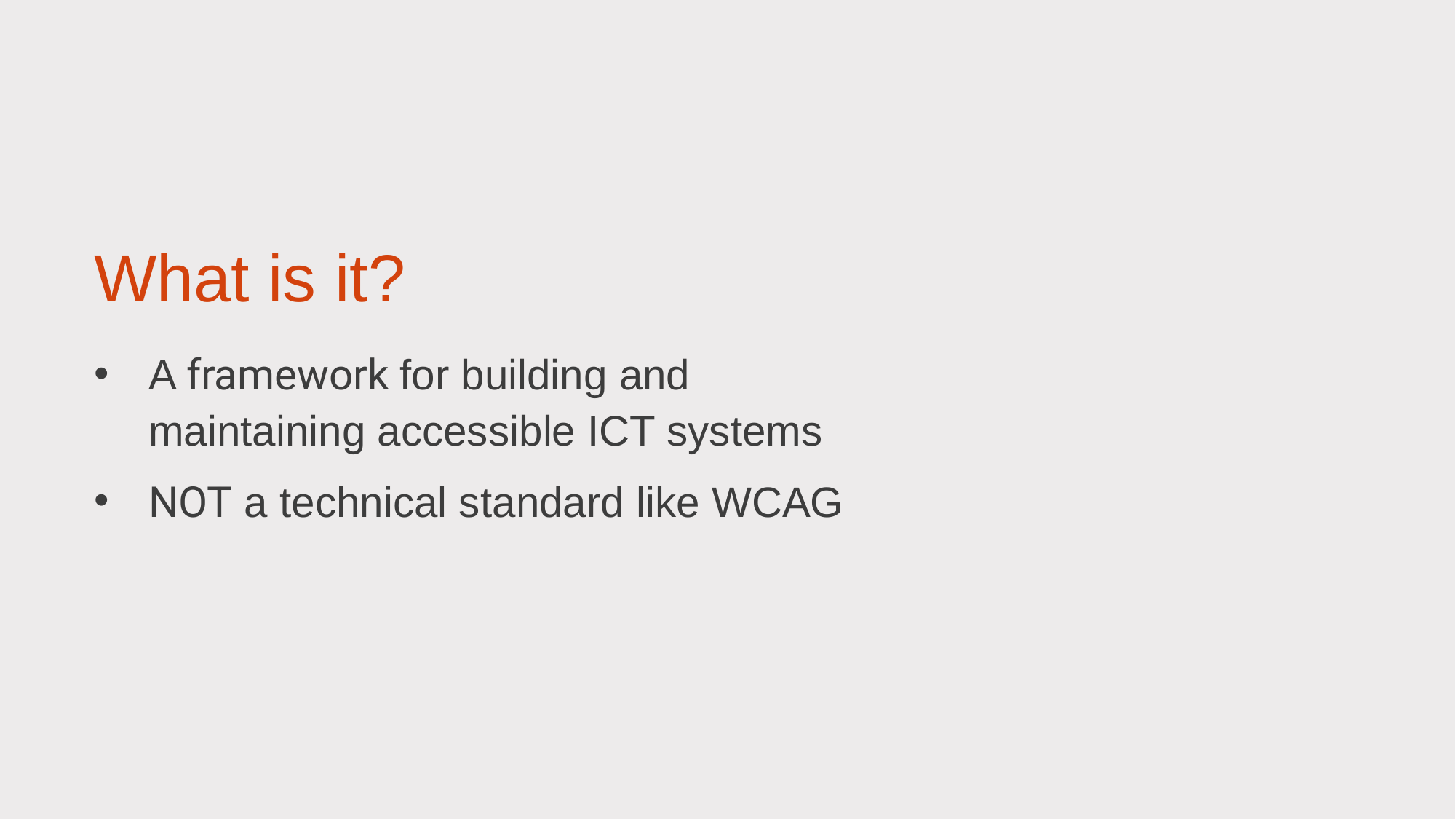

# What is it?
A framework for building and maintaining accessible ICT systems
NOT a technical standard like WCAG